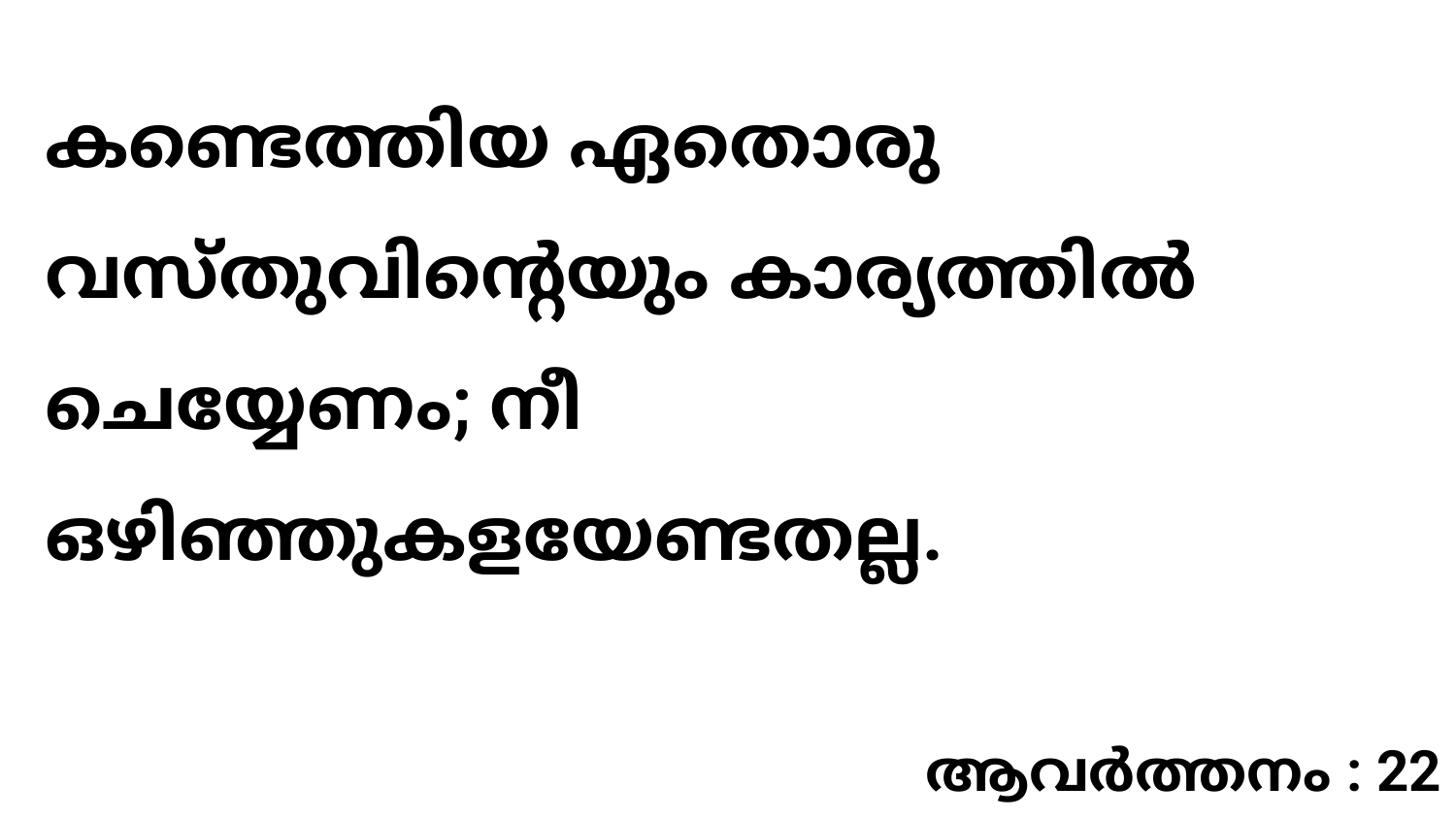

കണ്ടെത്തിയ ഏതൊരു വസ്തുവിന്റെയും കാര്യത്തിൽ ചെയ്യേണം; നീ ഒഴിഞ്ഞുകളയേണ്ടതല്ല.
ആവർത്തനം : 22